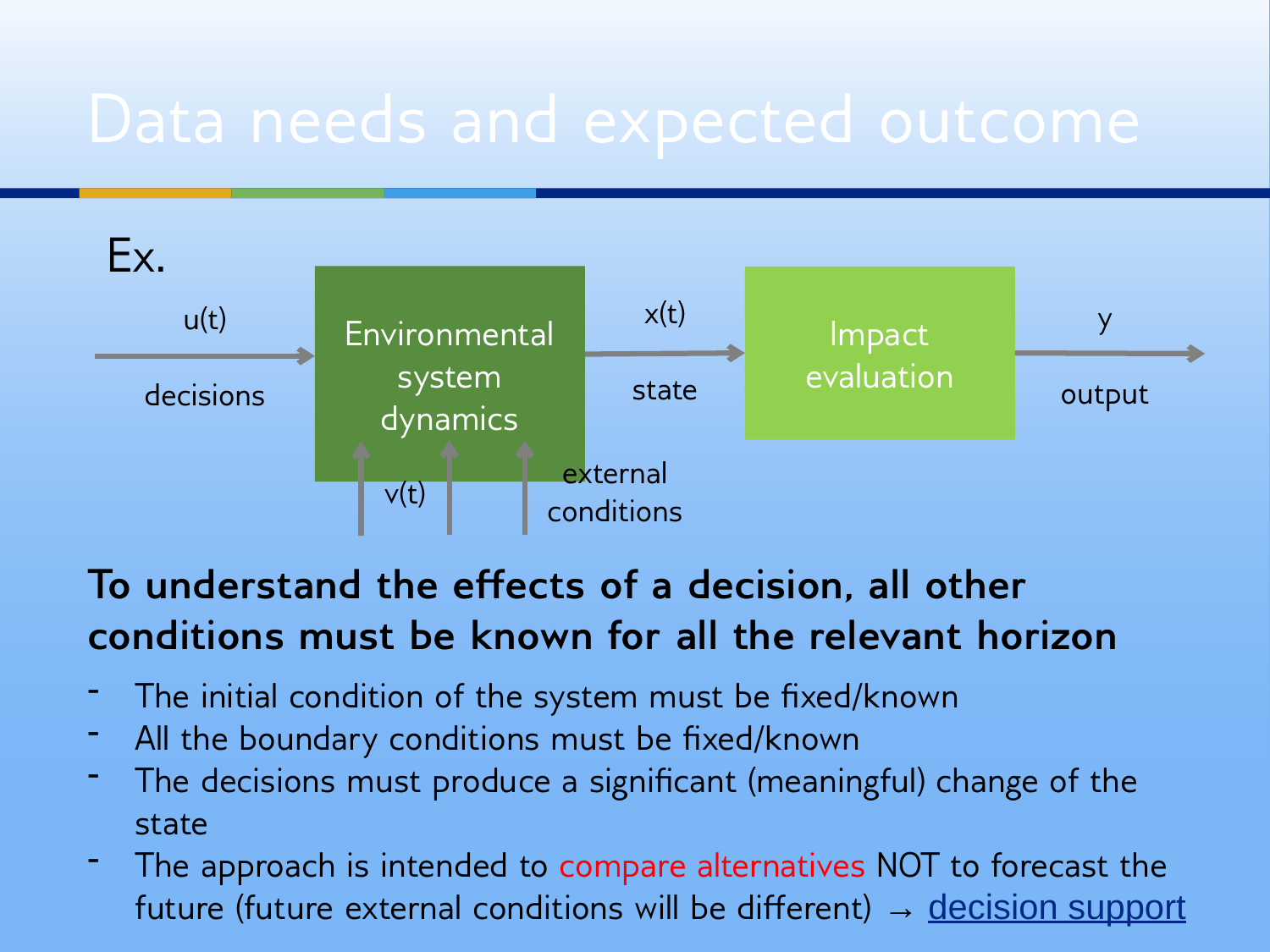

# Data needs and expected outcome
Ex.

Environmental system dynamics

Impact
evaluation

x(t)

state
y

output
u(t)

decisions
external
conditions
v(t)
To understand the effects of a decision, all other conditions must be known for all the relevant horizon
The initial condition of the system must be fixed/known
All the boundary conditions must be fixed/known
The decisions must produce a significant (meaningful) change of the state
The approach is intended to compare alternatives NOT to forecast the future (future external conditions will be different) → decision support